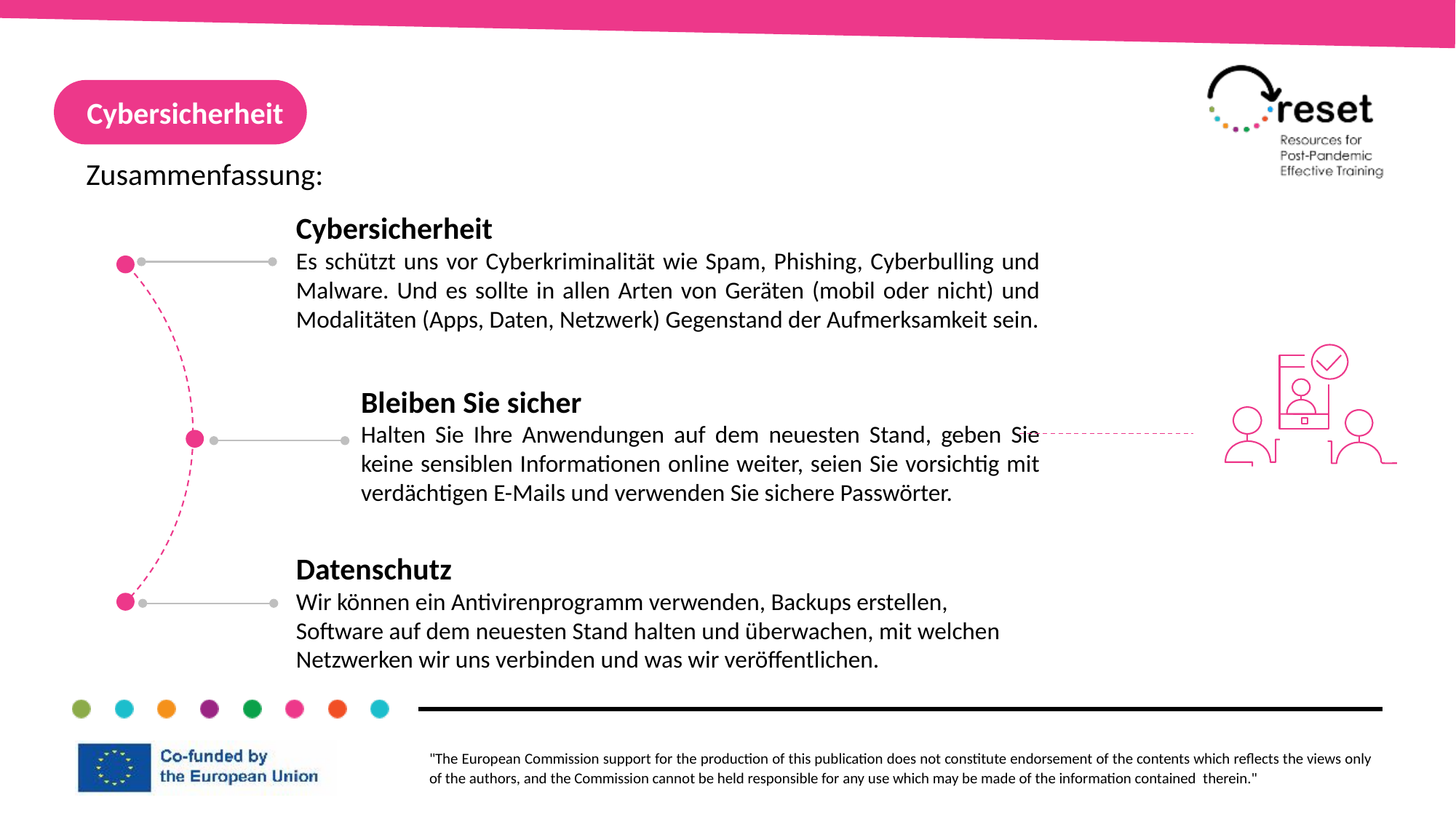

Cybersicherheit
Zusammenfassung:

Cybersicherheit
Es schützt uns vor Cyberkriminalität wie Spam, Phishing, Cyberbulling und Malware. Und es sollte in allen Arten von Geräten (mobil oder nicht) und Modalitäten (Apps, Daten, Netzwerk) Gegenstand der Aufmerksamkeit sein.

Bleiben Sie sicher
Halten Sie Ihre Anwendungen auf dem neuesten Stand, geben Sie keine sensiblen Informationen online weiter, seien Sie vorsichtig mit verdächtigen E-Mails und verwenden Sie sichere Passwörter.

Datenschutz
Wir können ein Antivirenprogramm verwenden, Backups erstellen, Software auf dem neuesten Stand halten und überwachen, mit welchen Netzwerken wir uns verbinden und was wir veröffentlichen.